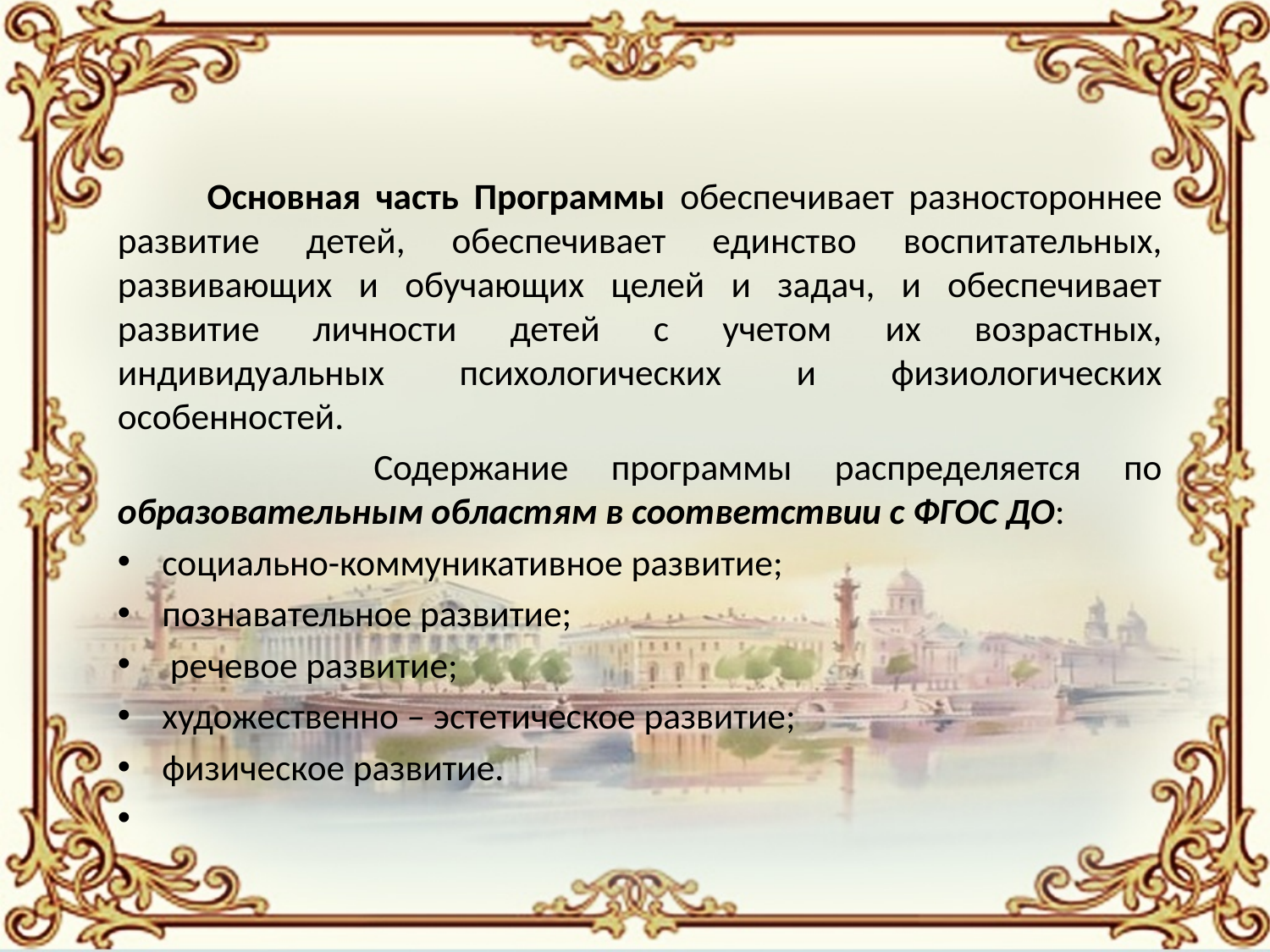

Основная часть Программы обеспечивает разностороннее развитие детей, обеспечивает единство воспитательных, развивающих и обучающих целей и задач, и обеспечивает развитие личности детей с учетом их возрастных, индивидуальных психологических и физиологических особенностей.
      Содержание программы распределяется по образовательным областям в соответствии с ФГОС ДО:
социально-коммуникативное развитие;
познавательное развитие;
 речевое развитие;
художественно – эстетическое развитие;
физическое развитие.